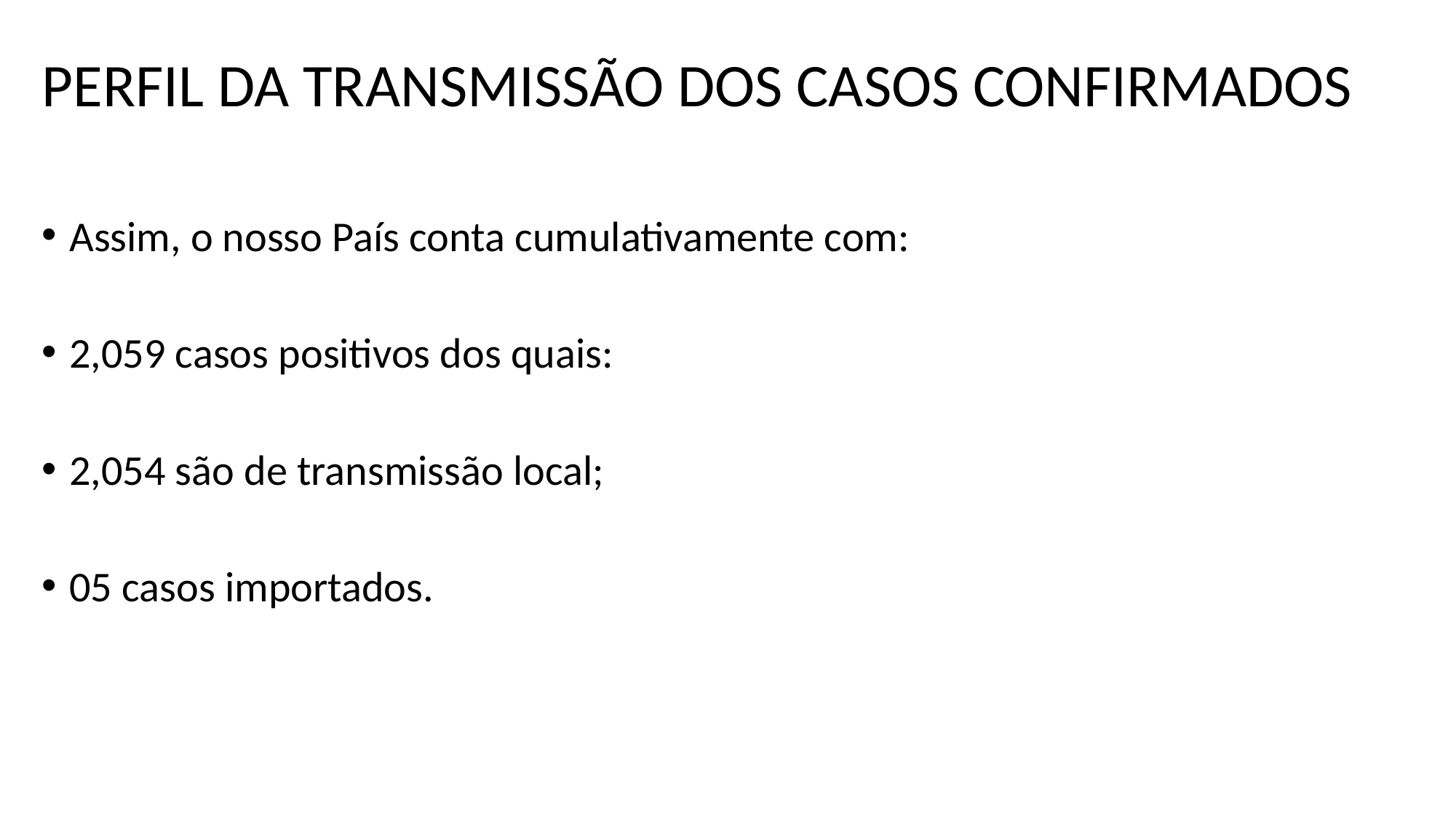

# PERFIL DA TRANSMISSÃO DOS CASOS CONFIRMADOS
Assim, o nosso País conta cumulativamente com:
2,059 casos positivos dos quais:
2,054 são de transmissão local;
05 casos importados.